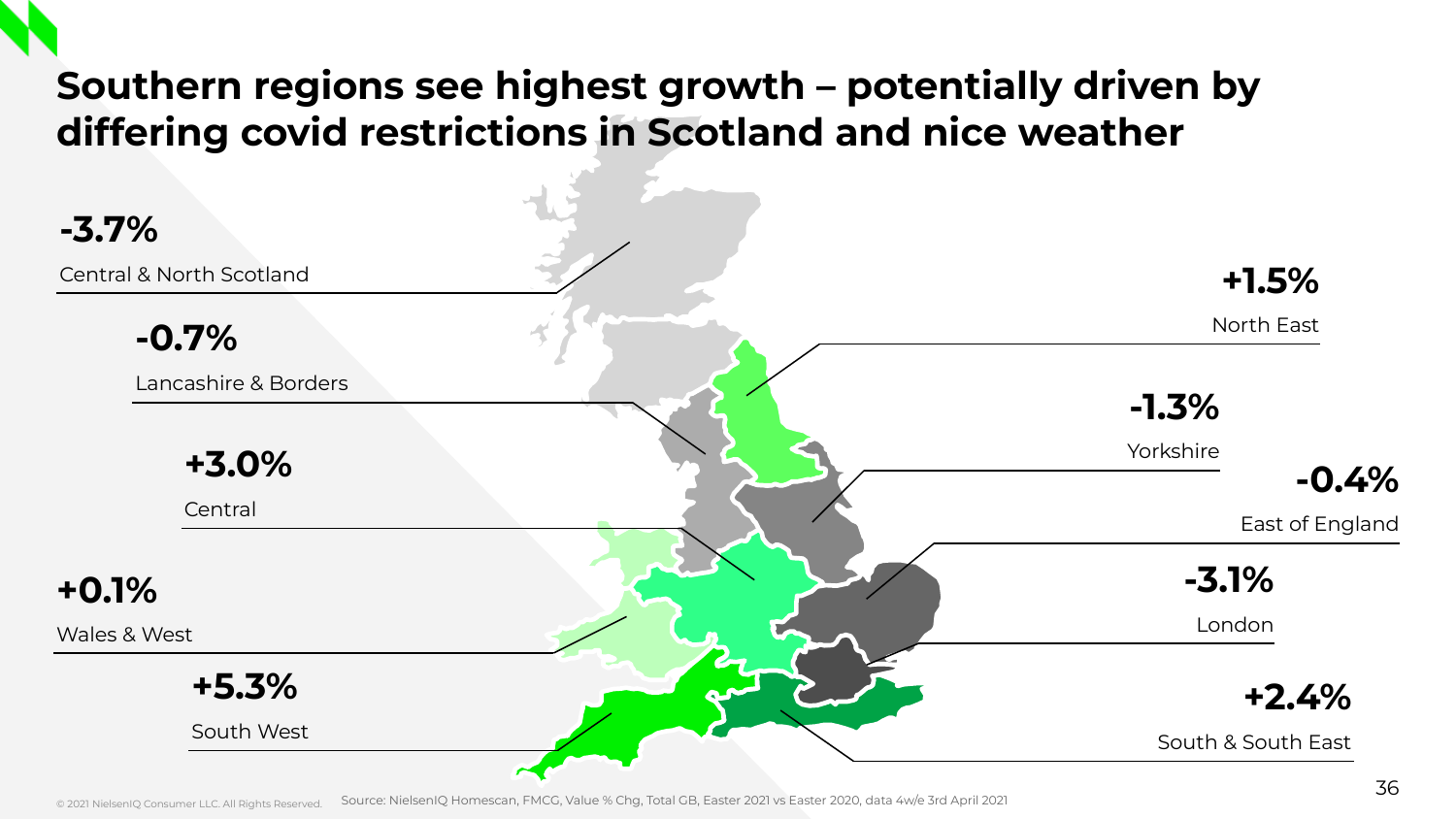

# Southern regions see highest growth – potentially driven by differing covid restrictions in Scotland and nice weather

-3.7%
Central & North Scotland

+1.5%
North East

-0.7%
Lancashire & Borders

-1.3%
Yorkshire

+3.0%
Central

-0.4%
East of England

-3.1%
London

+0.1%
Wales & West

+5.3%
South West

+2.4%
South & South East

Source: NielsenIQ Homescan, FMCG, Value % Chg, Total GB, Easter 2021 vs Easter 2020, data 4w/e 3rd April 2021